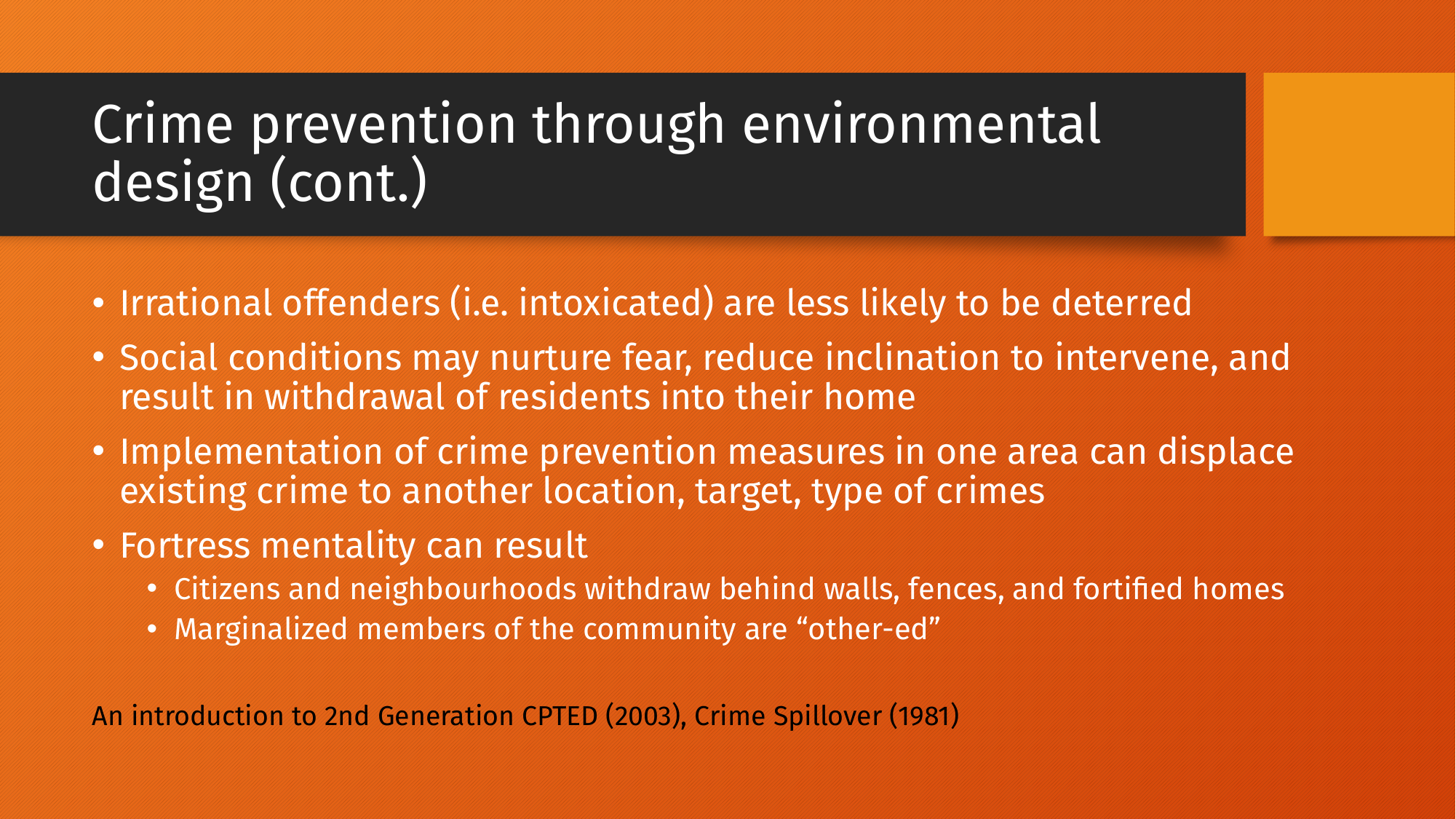

# Crime prevention through environmental design (cont.)
Irrational offenders (i.e. intoxicated) are less likely to be deterred
Social conditions may nurture fear, reduce inclination to intervene, and result in withdrawal of residents into their home
Implementation of crime prevention measures in one area can displace existing crime to another location, target, type of crimes
Fortress mentality can result
Citizens and neighbourhoods withdraw behind walls, fences, and fortified homes
Marginalized members of the community are “other-ed”

An introduction to 2nd Generation CPTED (2003), Crime Spillover (1981)